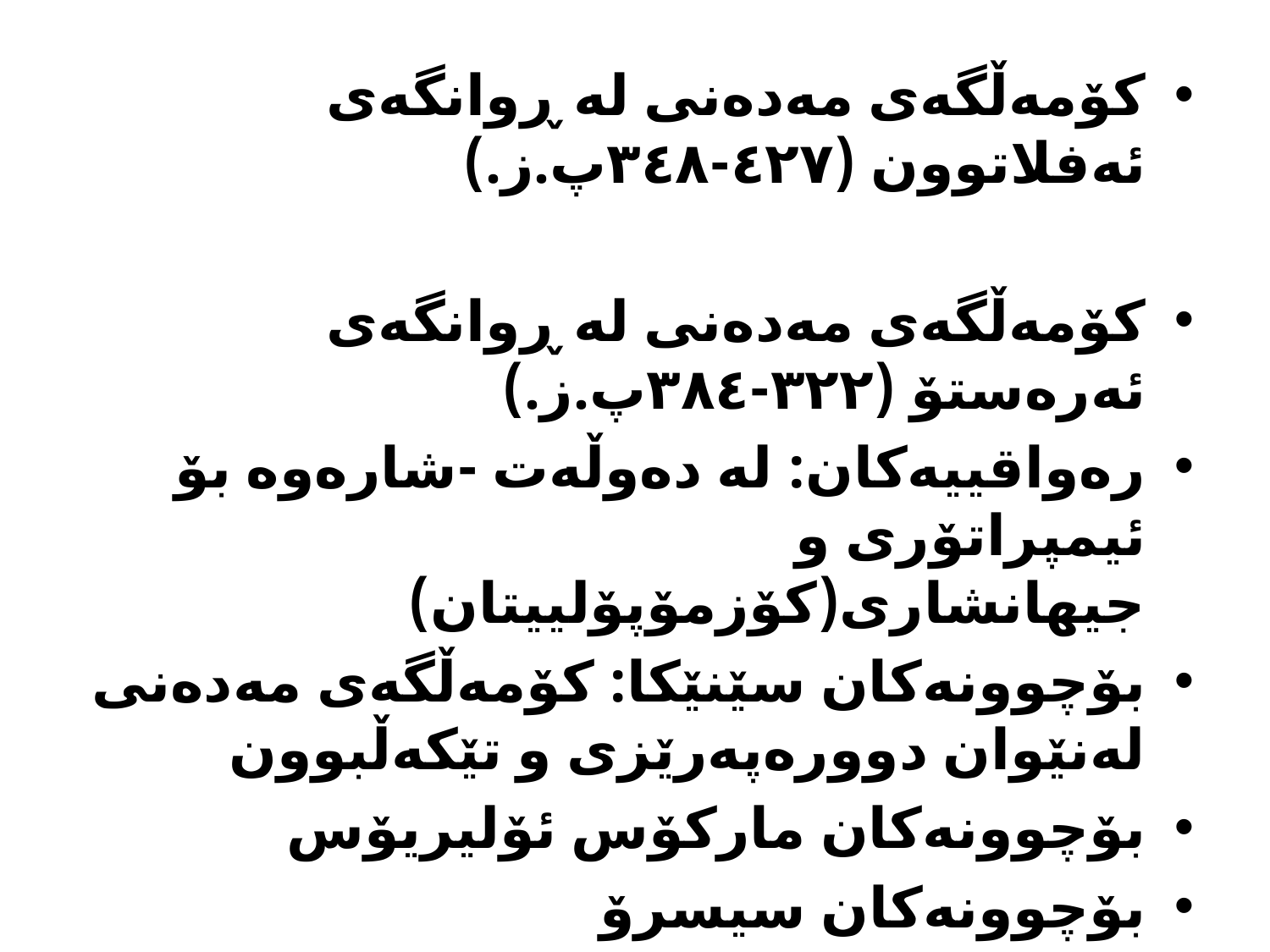

کۆمەڵگەی مەدەنی لە ڕوانگەی ئەفلاتوون (٤٢٧-٣٤٨پ.ز.)

کۆمەڵگەی مەدەنی لە ڕوانگەی ئەرەستۆ (٣٢٢-٣٨٤پ.ز.)
رەواقییەکان: لە دەوڵەت -شارەوە بۆ ئیمپراتۆری و جیهانشاری(کۆزمۆپۆلییتان)
بۆچوونەکان سێنێکا: کۆمەڵگەی مەدەنی لەنێوان دوورەپەرێزی و تێکەڵبوون
بۆچوونەکان مارکۆس ئۆلیریۆس
بۆچوونەکان سیسرۆ